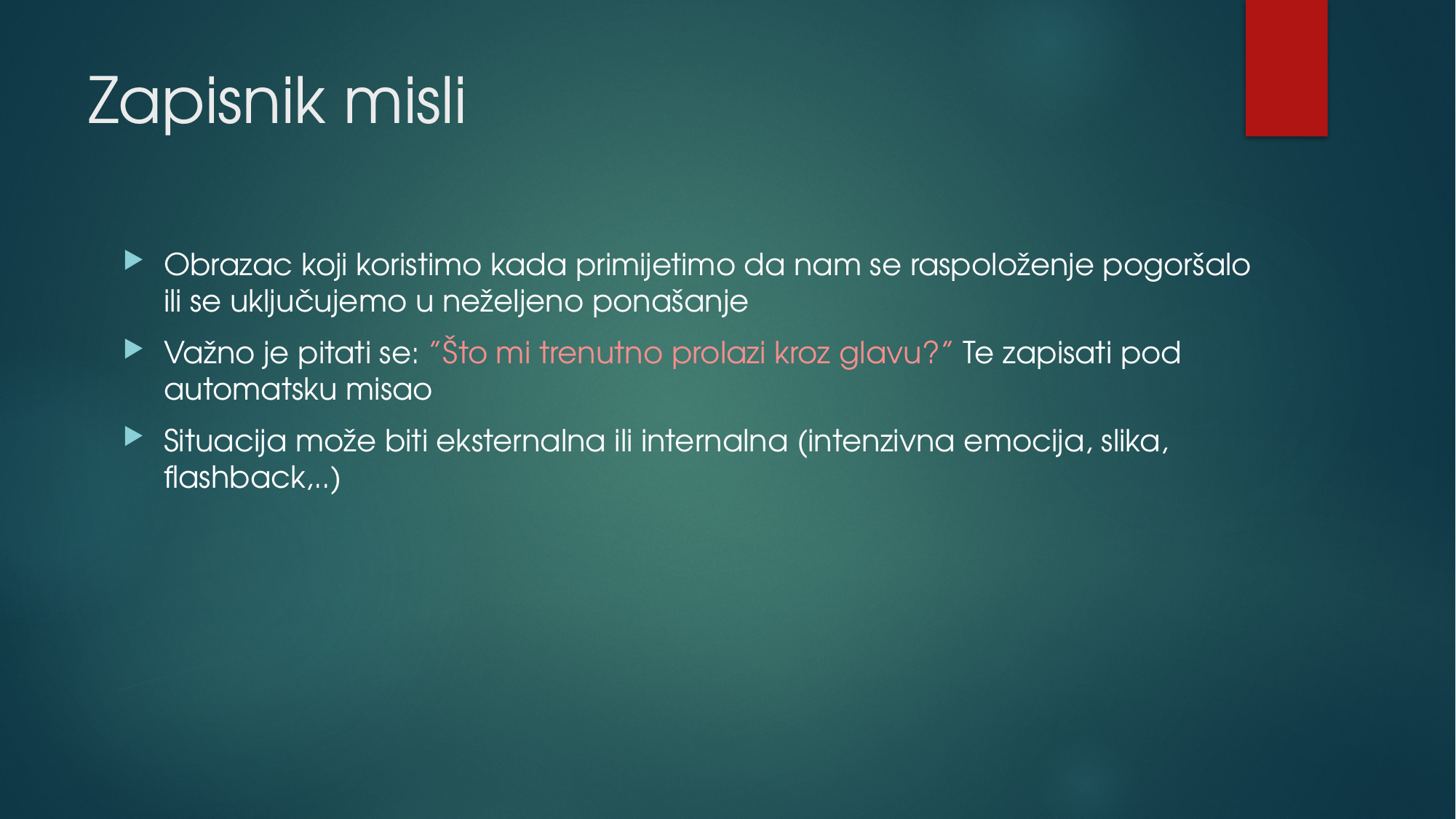

# Zapisnik misli
Obrazac koji koristimo kada primijetimo da nam se raspoloženje pogoršalo ili se uključujemo u neželjeno ponašanje
Važno je pitati se: ”Što mi trenutno prolazi kroz glavu?” Te zapisati pod automatsku misao
Situacija može biti eksternalna ili internalna (intenzivna emocija, slika, flashback,..)